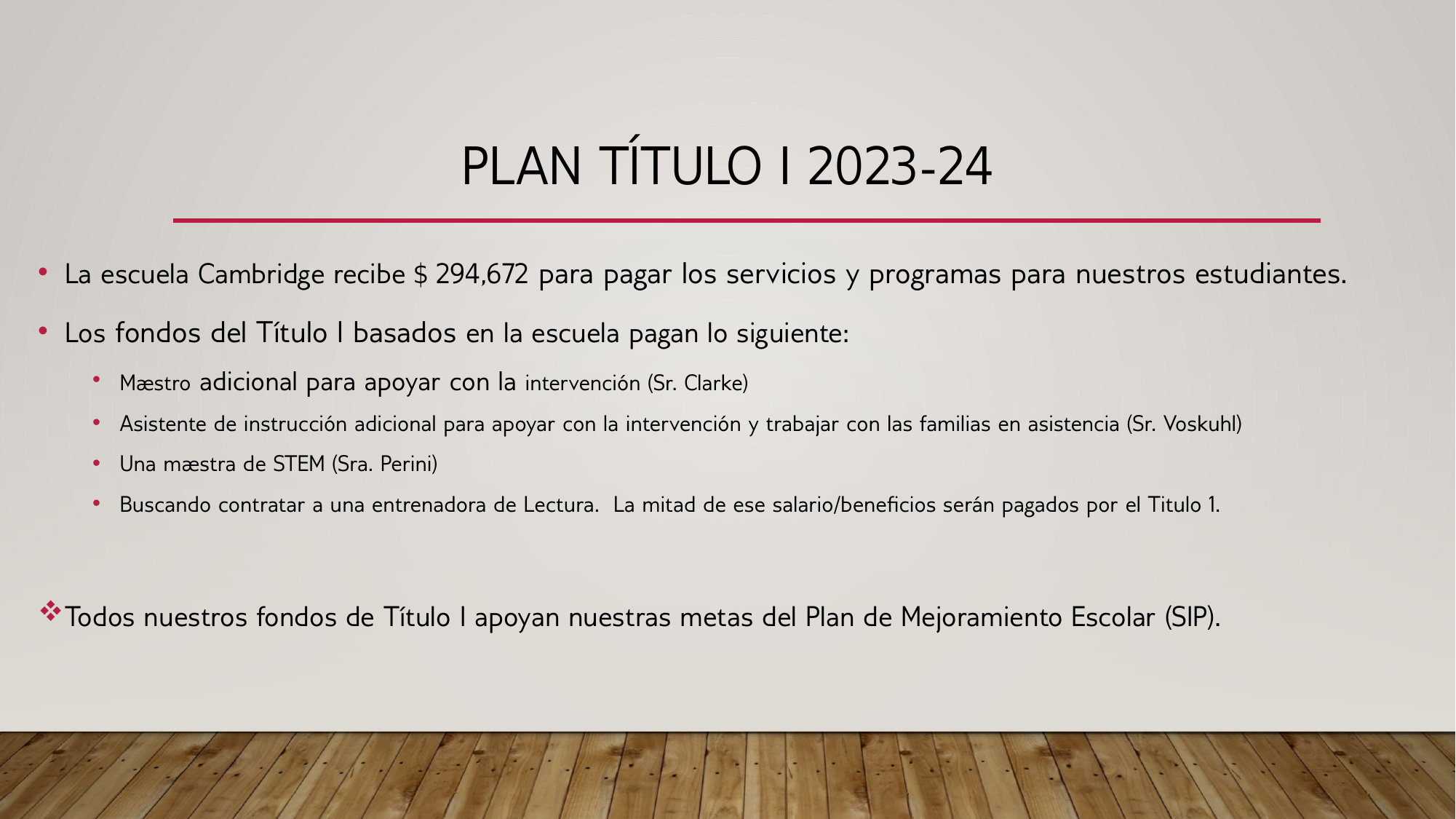

# Plan Título I 2023-24
La escuela Cambridge recibe $ 294,672 para pagar los servicios y programas para nuestros estudiantes.
Los fondos del Título I basados en la escuela pagan lo siguiente:
Maestro adicional para apoyar con la intervención (Sr. Clarke)
Asistente de instrucción adicional para apoyar con la intervención y trabajar con las familias en asistencia (Sr. Voskuhl)
Una maestra de STEM (Sra. Perini)
Buscando contratar a una entrenadora de Lectura.  La mitad de ese salario/beneficios serán pagados por el Titulo 1.

Todos nuestros fondos de Título I apoyan nuestras metas del Plan de Mejoramiento Escolar (SIP).